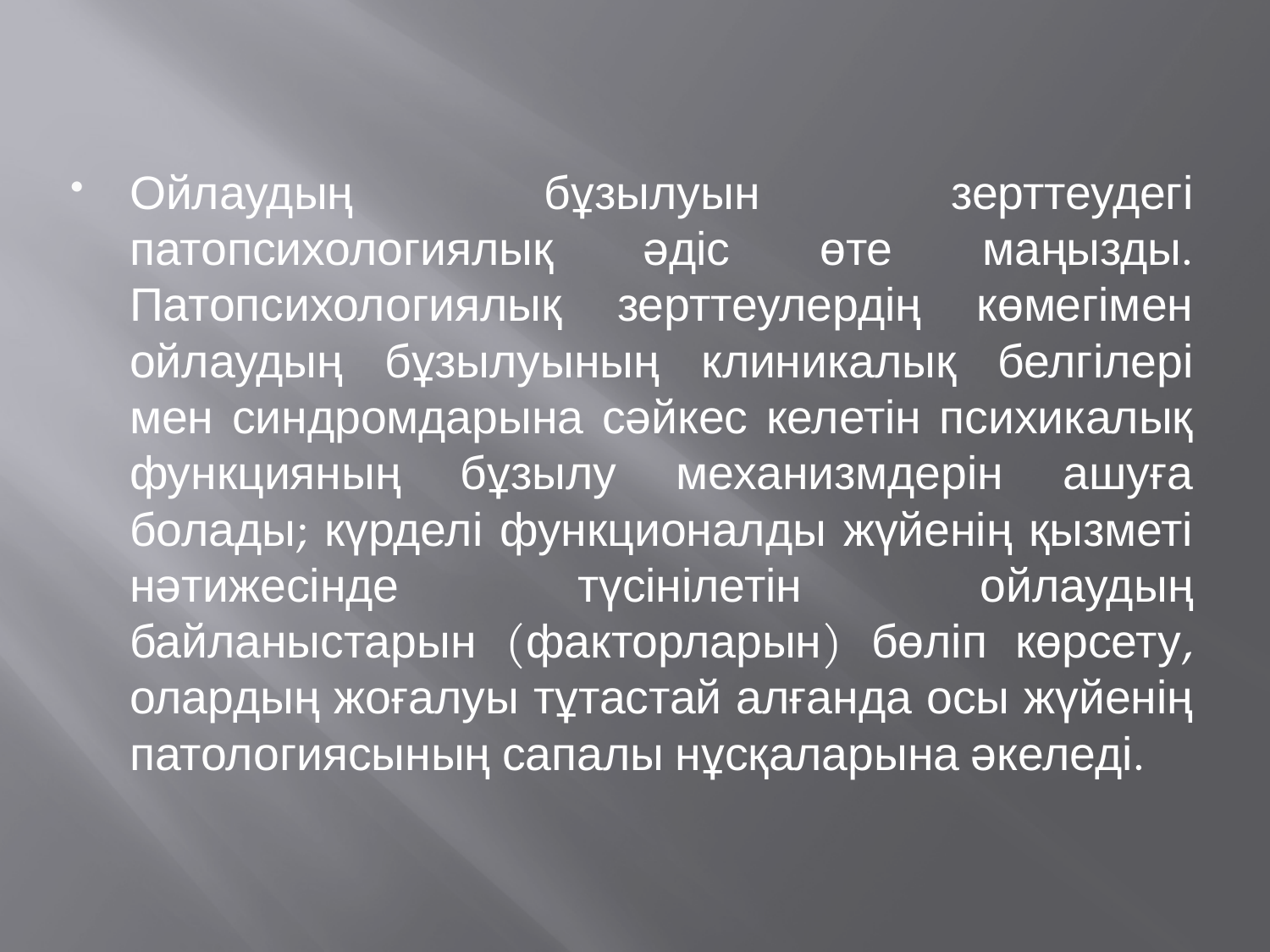

Ойлаудың бұзылуын зерттеудегі патопсихологиялық әдіс өте маңызды. Патопсихологиялық зерттеулердің көмегімен ойлаудың бұзылуының клиникалық белгілері мен синдромдарына сәйкес келетін психикалық функцияның бұзылу механизмдерін ашуға болады; күрделі функционалды жүйенің қызметі нәтижесінде түсінілетін ойлаудың байланыстарын (факторларын) бөліп көрсету, олардың жоғалуы тұтастай алғанда осы жүйенің патологиясының сапалы нұсқаларына әкеледі.